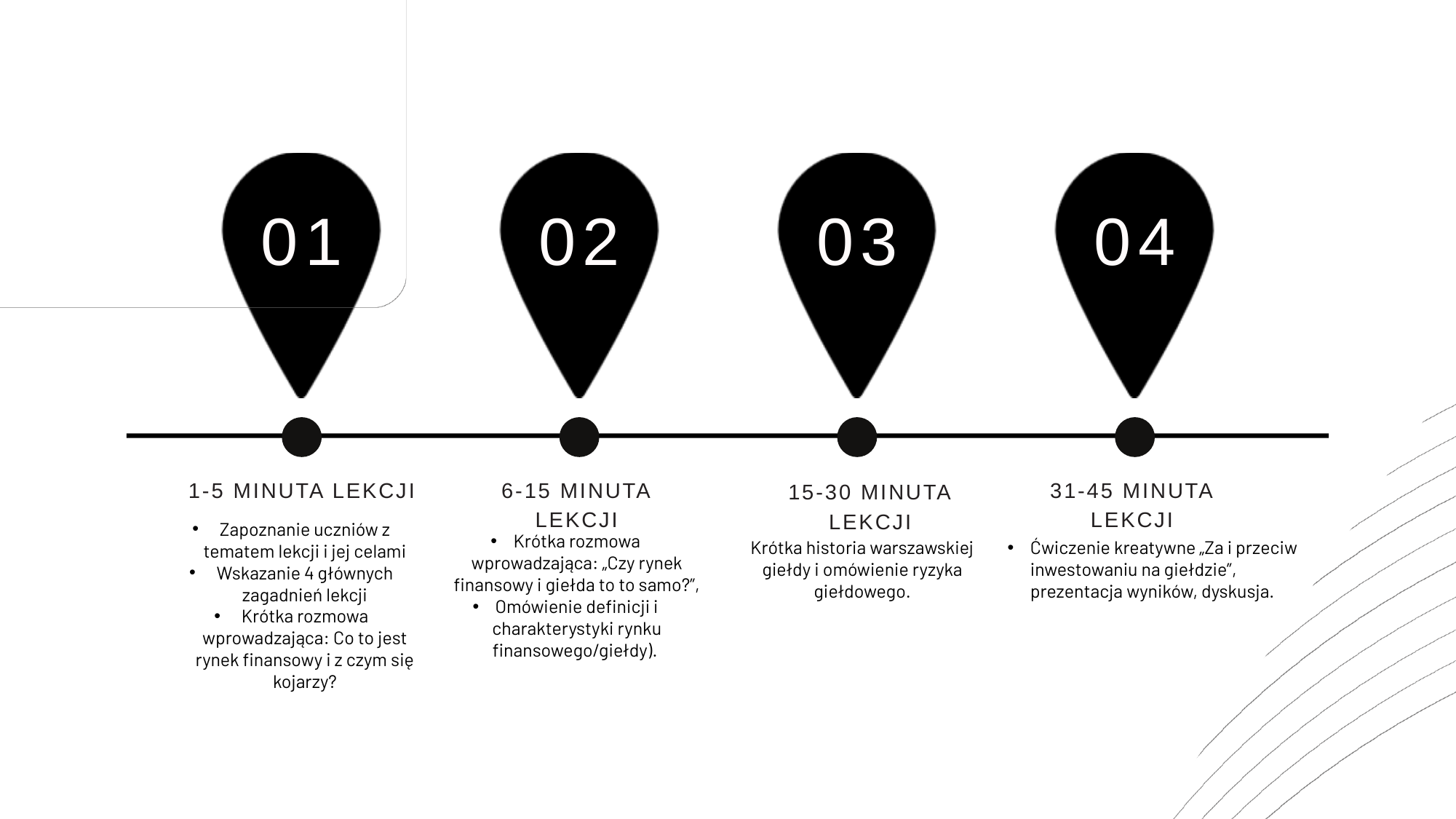

01
02
03
04

1-5 MINUTA LEKCJI
6-15 MINUTA LEKCJI

31-45 MINUTA LEKCJI
15-30 MINUTA LEKCJI
Zapoznanie uczniów z tematem lekcji i jej celami
Wskazanie 4 głównych zagadnień lekcji
Krótka rozmowa wprowadzająca: Co to jest rynek finansowy i z czym się kojarzy?
Krótka rozmowa wprowadzająca: „Czy rynek finansowy i giełda to to samo?”,
Omówienie definicji i charakterystyki rynku finansowego/giełdy).
Krótka historia warszawskiej giełdy i omówienie ryzyka giełdowego.
Ćwiczenie kreatywne „Za i przeciw inwestowaniu na giełdzie”, prezentacja wyników, dyskusja.